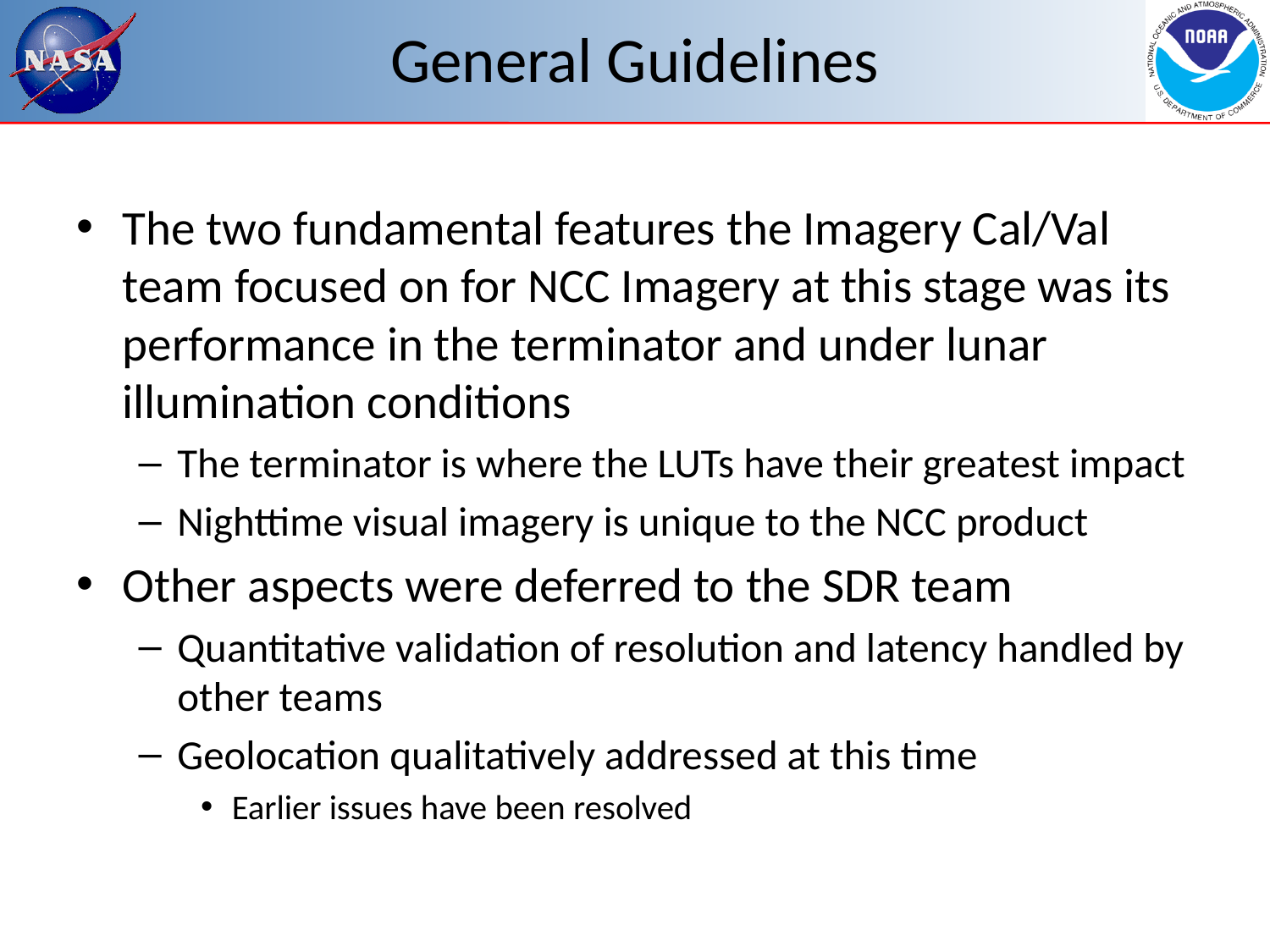

# General Guidelines
The two fundamental features the Imagery Cal/Val team focused on for NCC Imagery at this stage was its performance in the terminator and under lunar illumination conditions
The terminator is where the LUTs have their greatest impact
Nighttime visual imagery is unique to the NCC product
Other aspects were deferred to the SDR team
Quantitative validation of resolution and latency handled by other teams
Geolocation qualitatively addressed at this time
Earlier issues have been resolved